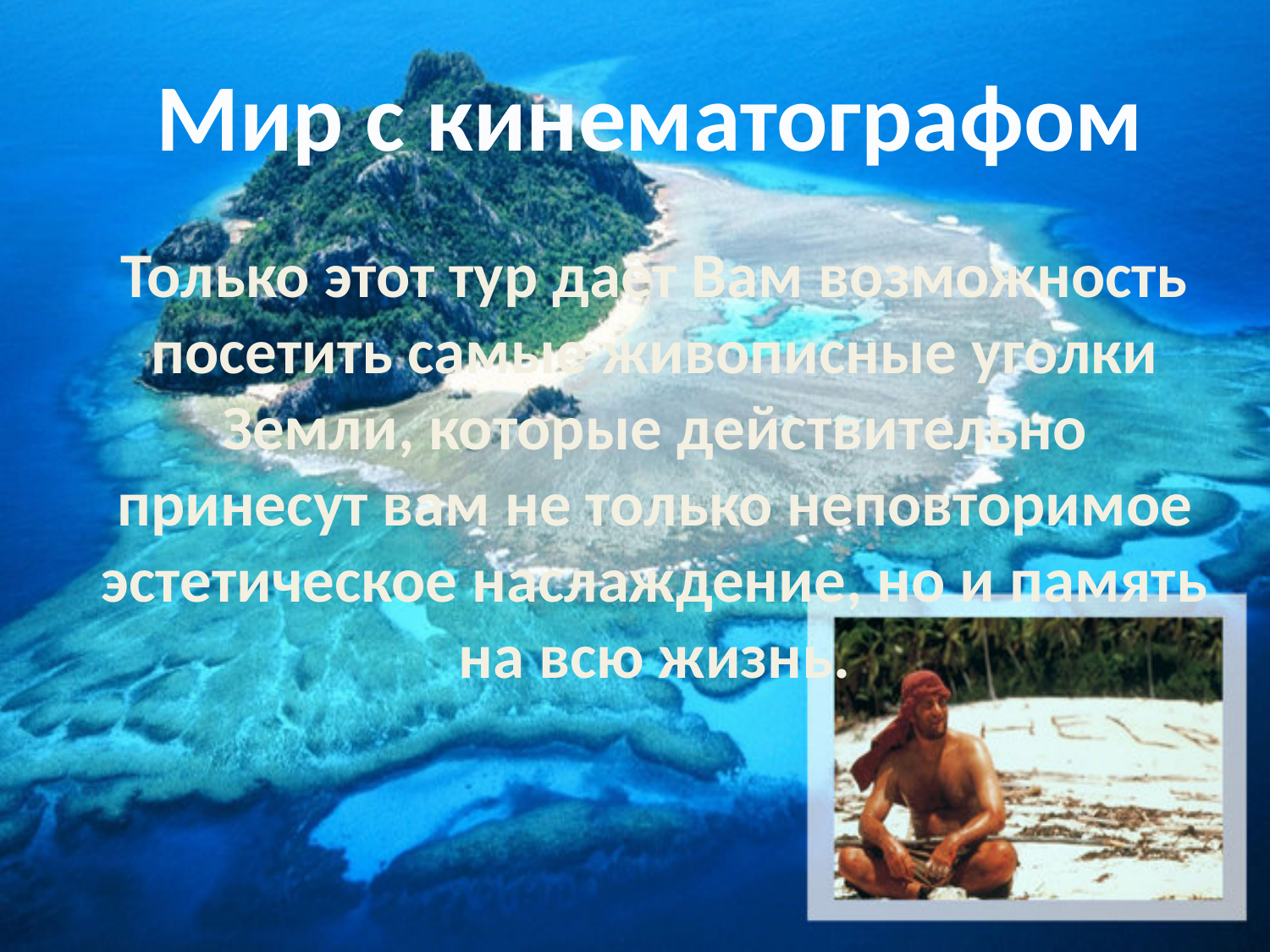

#
Мир с кинематографом
Только этот тур даёт Вам возможность посетить самые живописные уголки Земли, которые действительно принесут вам не только неповторимое эстетическое наслаждение, но и память на всю жизнь.